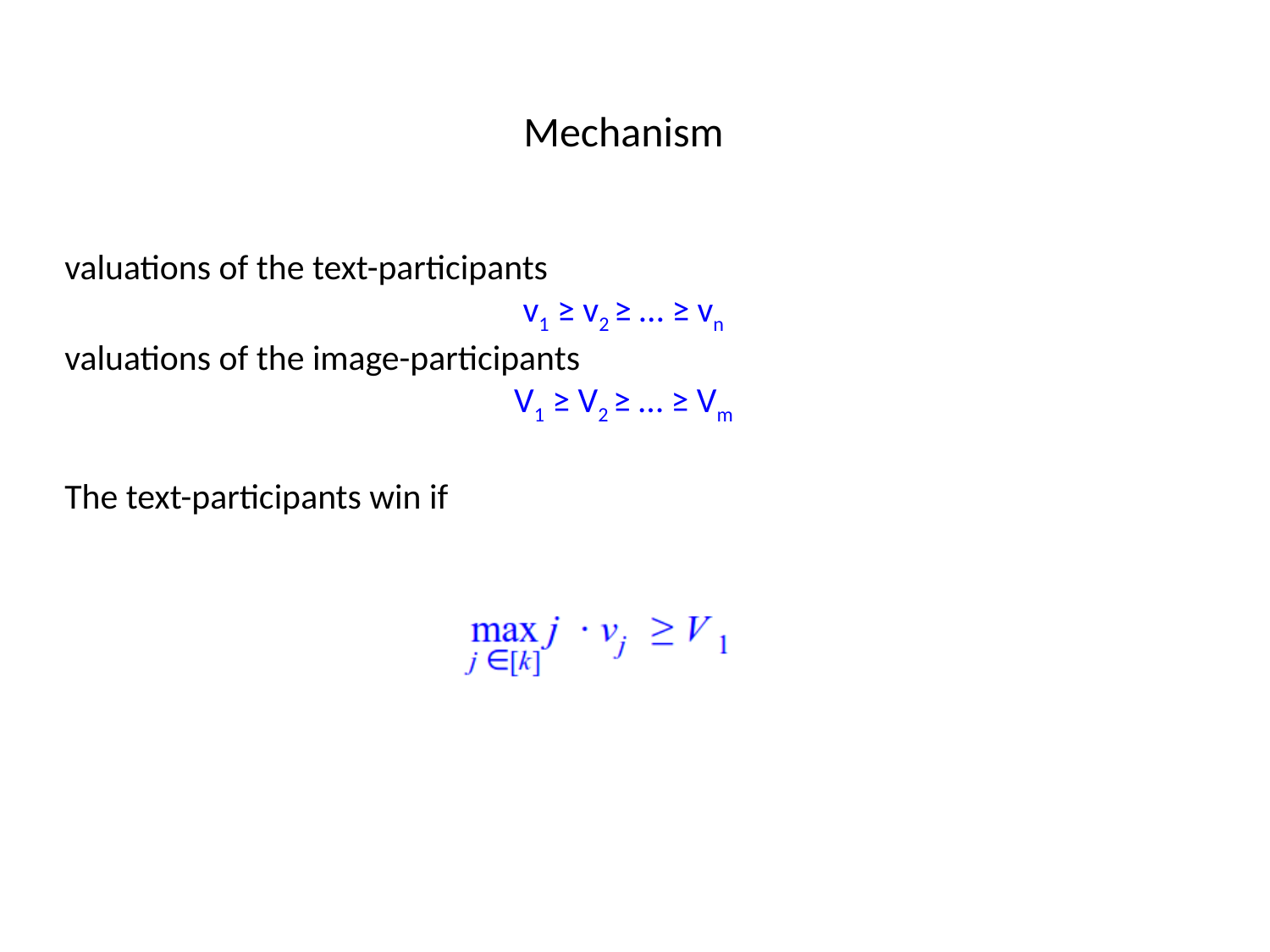

# Mechanism
valuations of the text-participants
v1 ≥ v2 ≥ … ≥ vn
valuations of the image-participants
V1 ≥ V2 ≥ … ≥ Vm

The text-participants win if